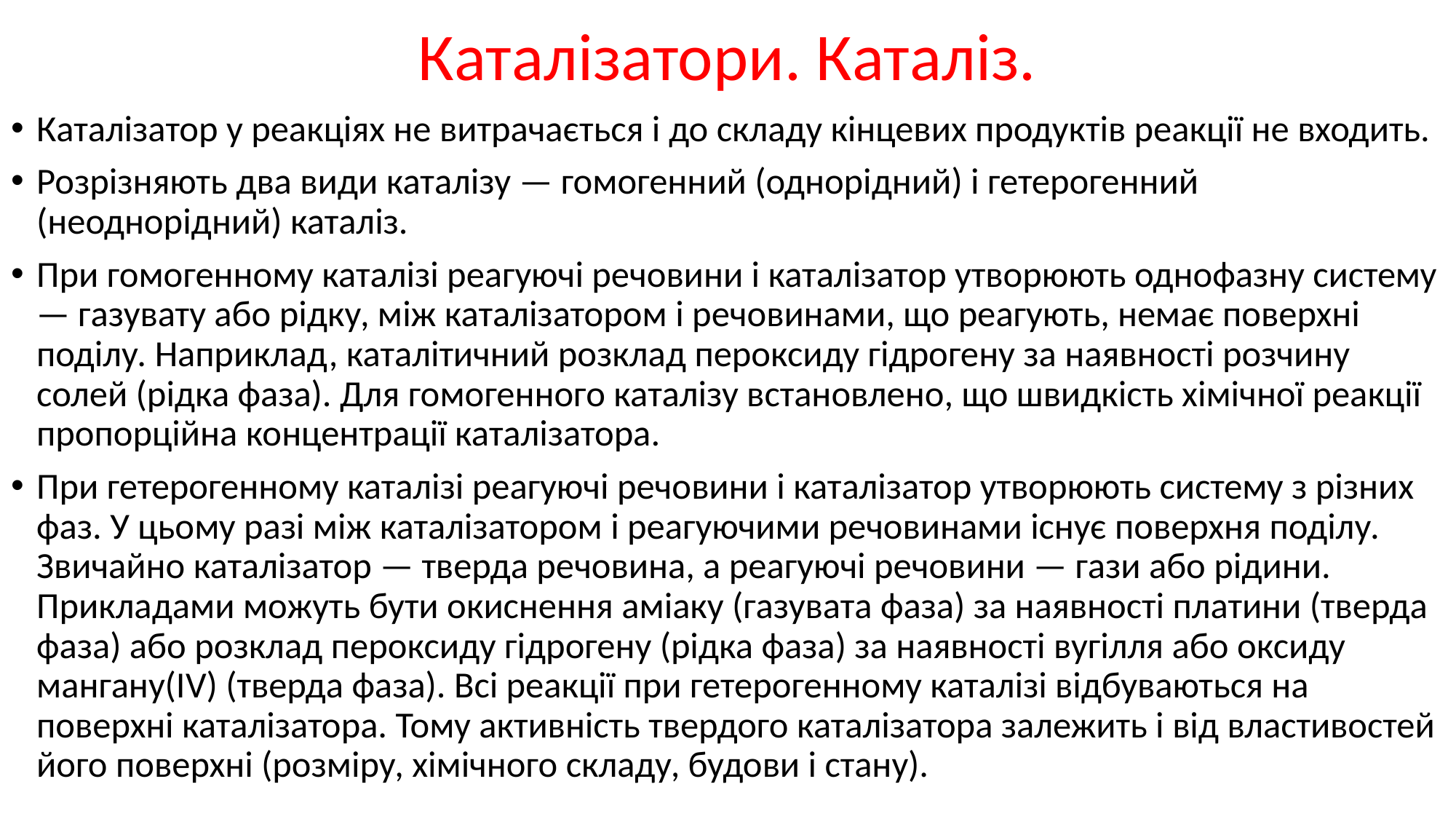

Каталізатори. Каталіз.
Каталізатор у реакціях не витрачається і до складу кінцевих продуктів реакції не входить.
Розрізняють два види каталізу — гомогенний (однорідний) і гетерогенний (неоднорідний) каталіз.
При гомогенному каталізі реагуючі речовини і каталізатор утворюють однофазну систему — газувату або рідку, між каталізатором і речовинами, що реагують, немає поверхні поділу. Наприклад, каталітичний розклад пероксиду гідрогену за наявності розчину солей (рідка фаза). Для гомогенного каталізу встановлено, що швидкість хімічної реакції пропорційна концентрації каталізатора.
При гетерогенному каталізі реагуючі речовини і каталізатор утворюють систему з різних фаз. У цьому разі між каталізатором і реагуючими речовинами існує поверхня поділу. Звичайно каталізатор — тверда речовина, а реагуючі речовини — гази або рідини. Прикладами можуть бути окиснення аміаку (газувата фаза) за наявності платини (тверда фаза) або розклад пероксиду гідрогену (рідка фаза) за наявності вугілля або оксиду мангану(ІV) (тверда фаза). Всі реакції при гетерогенному каталізі відбуваються на поверхні каталізатора. Тому активність твердого каталізатора залежить і від властивостей його поверхні (розміру, хімічного складу, будови і стану).